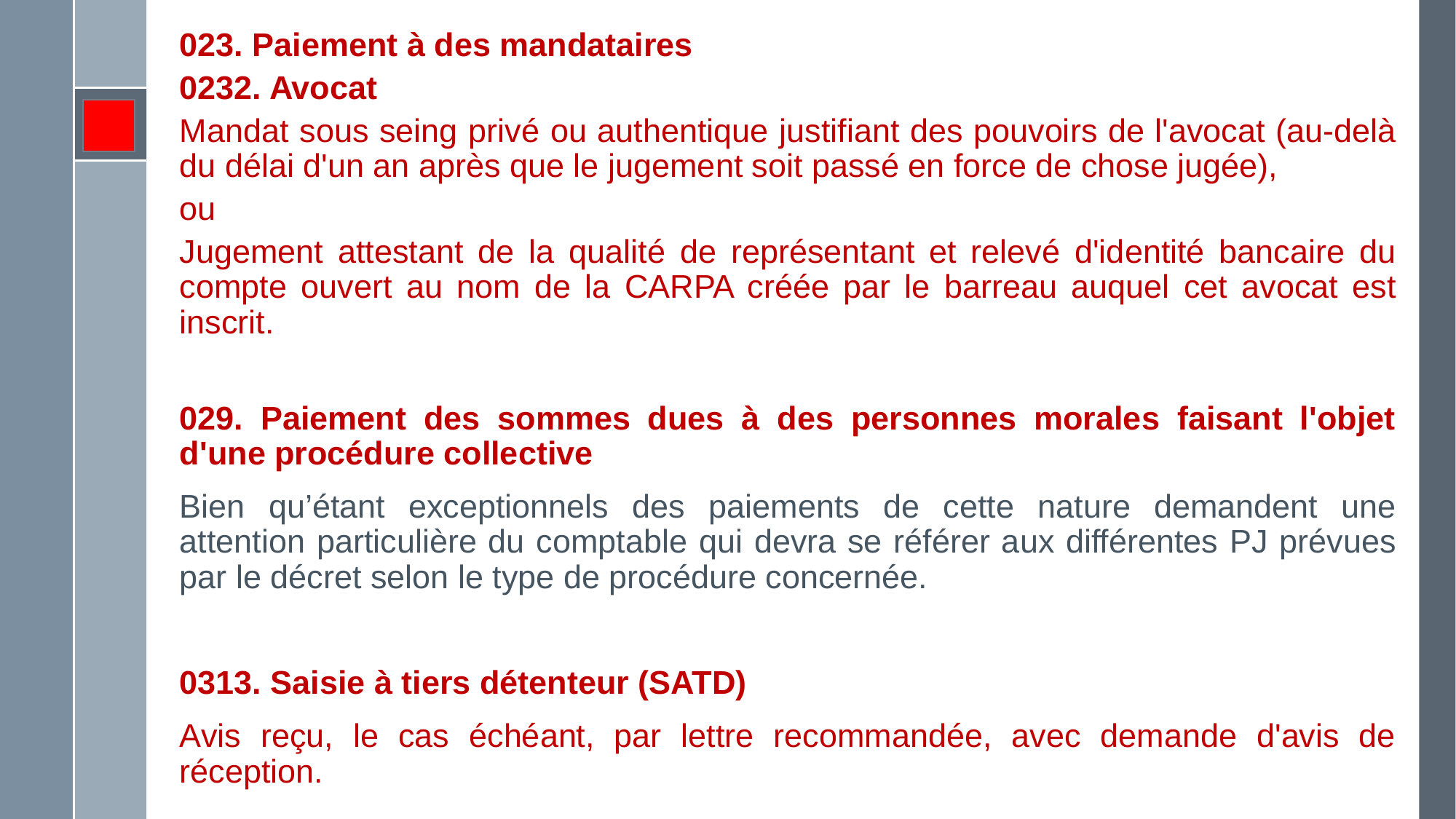

023. Paiement à des mandataires
0232. Avocat
Mandat sous seing privé ou authentique justifiant des pouvoirs de l'avocat (au-delà du délai d'un an après que le jugement soit passé en force de chose jugée),
ou
Jugement attestant de la qualité de représentant et relevé d'identité bancaire du compte ouvert au nom de la CARPA créée par le barreau auquel cet avocat est inscrit.

029. Paiement des sommes dues à des personnes morales faisant l'objet d'une procédure collective
Bien qu’étant exceptionnels des paiements de cette nature demandent une attention particulière du comptable qui devra se référer aux différentes PJ prévues par le décret selon le type de procédure concernée.

0313. Saisie à tiers détenteur (SATD)
Avis reçu, le cas échéant, par lettre recommandée, avec demande d'avis de réception.